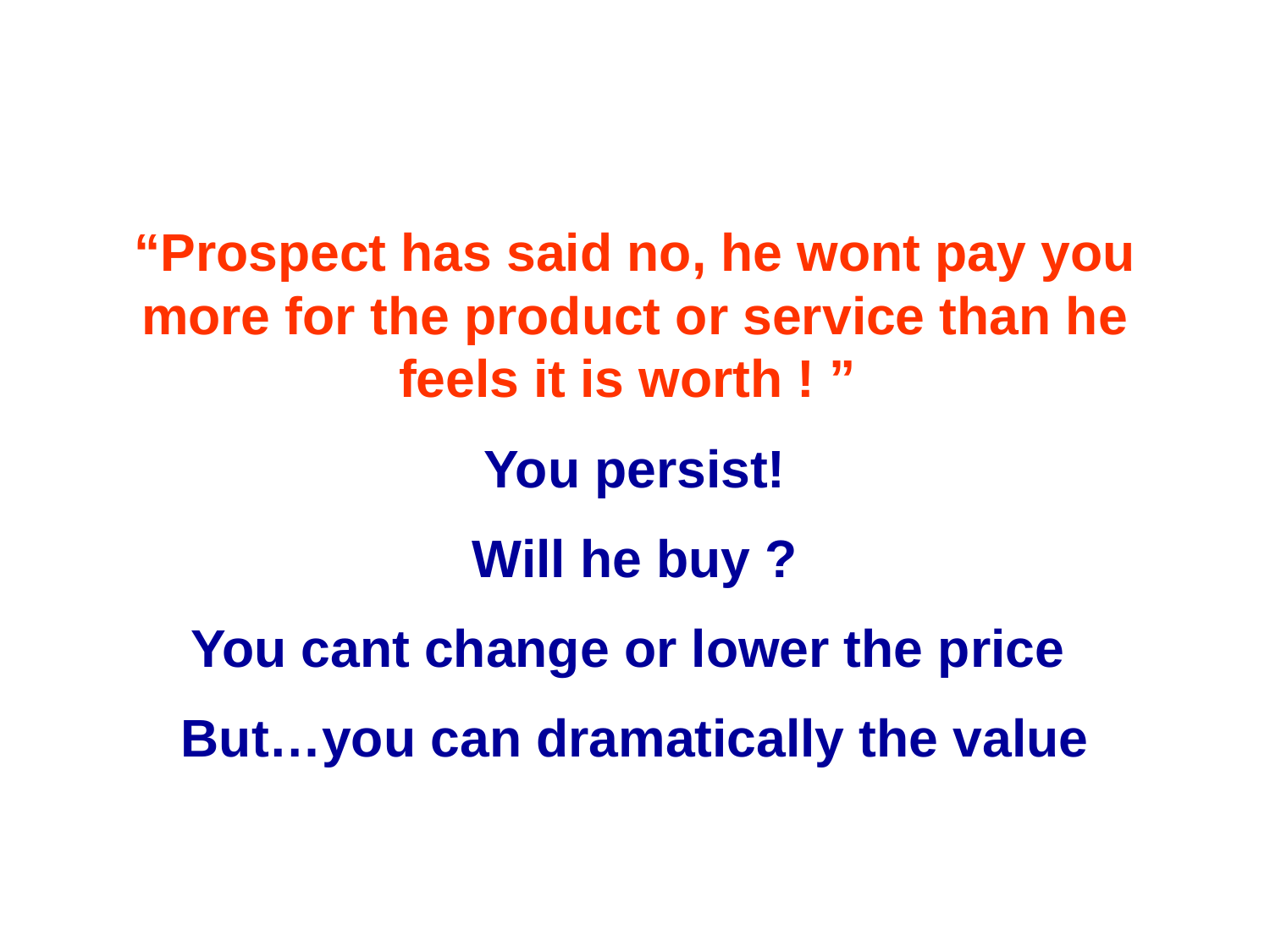

“Prospect has said no, he wont pay you more for the product or service than he feels it is worth ! ”
You persist!
Will he buy ?
You cant change or lower the price
But…you can dramatically the value